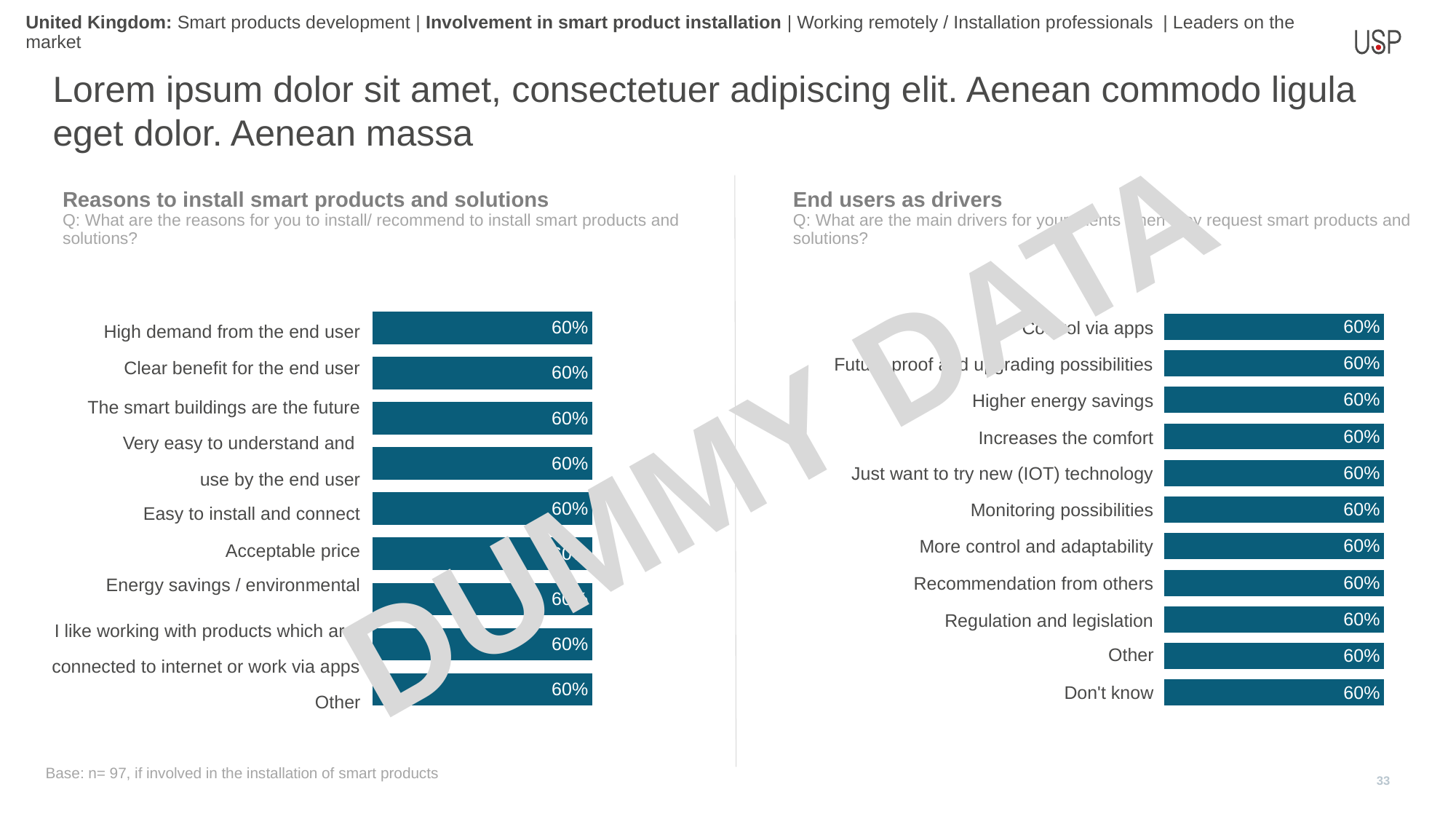

United Kingdom: Smart products development | Involvement in smart product installation | Working remotely / Installation professionals  | Leaders on the market
Lorem ipsum dolor sit amet, consectetuer adipiscing elit. Aenean commodo ligula eget dolor. Aenean massa
Reasons to install smart products and solutions
Q: What are the reasons for you to install/ recommend to install smart products and solutions?
End users as drivers
Q: What are the main drivers for your clients when they request smart products and solutions?

### Chart

| Category | Total |
|---|---|
| High demand from the end user | 0.6 |
| Clear benefit for the end user | 0.6 |
| The smart buildings are the future | 0.6 |
| Very easy to understand and use by the end user | 0.6 |
| Easy to install and connect | 0.6 |
| Acceptable price | 0.6 |
| Energy savings / environmental | 0.6 |
| I like working with products which are connected to internet or work via apps | 0.6 |
| Other | 0.6 |
| High demand from the end user |
| --- |
| Clear benefit for the end user |
| The smart buildings are the future |
| Very easy to understand and |
| use by the end user |
| Easy to install and connect |
| Acceptable price |
| Energy savings / environmental |
| I like working with products which are |
| connected to internet or work via apps |
| Other |

### Chart

| Category | Total |
|---|---|
| Higher energy savings | 0.6 |
| More control and adaptability | 0.6 |
| Control via apps | 0.6 |
| Just want to try new (IOT) technology | 0.6 |
| Monitoring possibilities | 0.6 |
| Future proof and upgrading possibilities | 0.6 |
| Regulation and legislation | 0.6 |
| Recommendation from others | 0.6 |
| Increases the comfort | 0.6 |
| Other | 0.6 |
| Don't know/no opinion | 0.6 |
| Control via apps |
| --- |
| Future proof and upgrading possibilities |
| Higher energy savings |
| Increases the comfort |
| Just want to try new (IOT) technology |
| Monitoring possibilities |
| More control and adaptability |
| Recommendation from others |
| Regulation and legislation |
| Other |
| Don't know |
DUMMY DATA
Base: n= 97, if involved in the installation of smart products
33